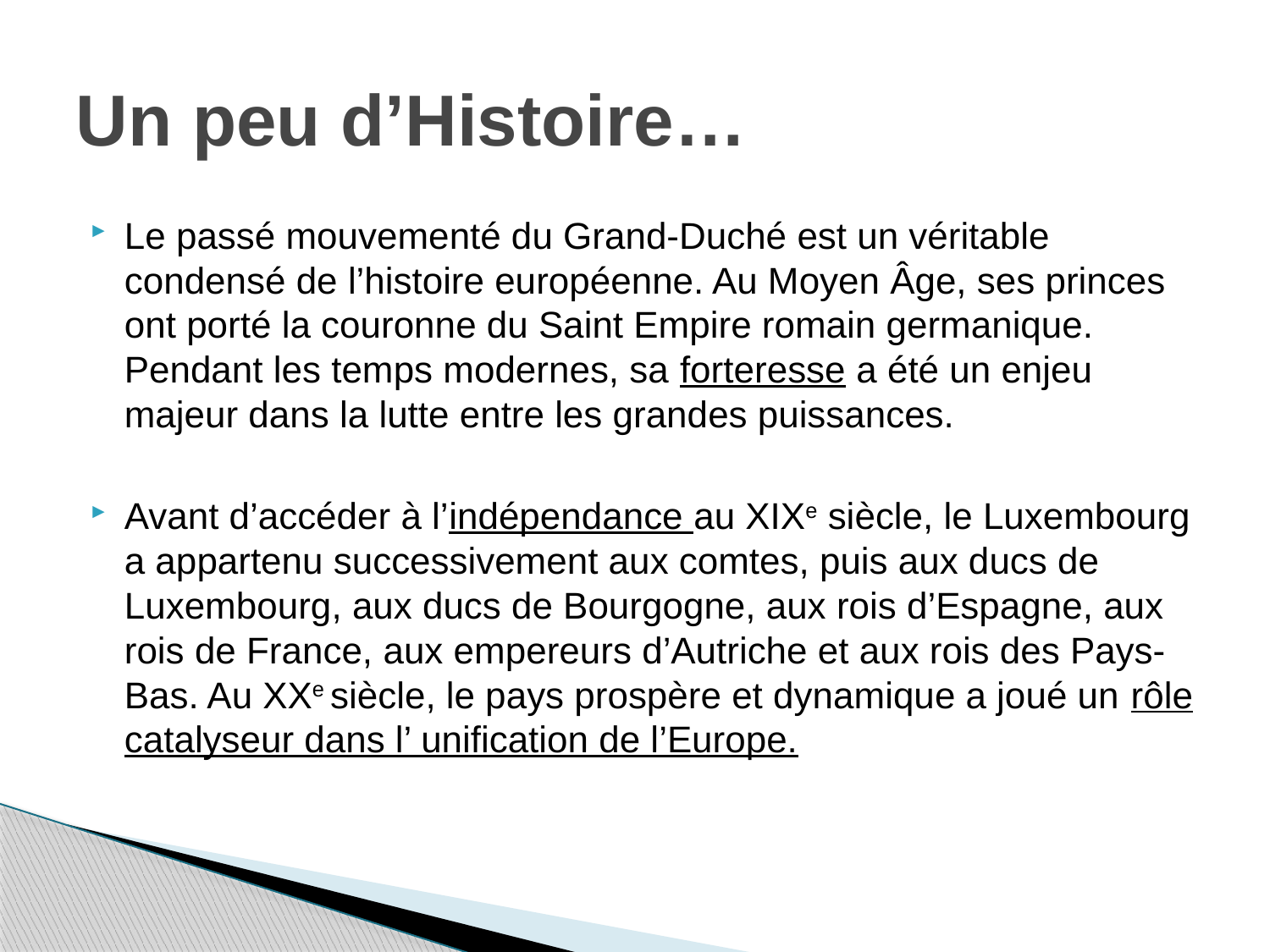

# Un peu d’Histoire…
Le passé mouvementé du Grand-Duché est un véritable condensé de l’histoire européenne. Au Moyen Âge, ses princes ont porté la couronne du Saint Empire romain germanique. Pendant les temps modernes, sa forteresse a été un enjeu majeur dans la lutte entre les grandes puissances.

Avant d’accéder à l’indépendance au XIXe siècle, le Luxembourg a appartenu successivement aux comtes, puis aux ducs de Luxembourg, aux ducs de Bourgogne, aux rois d’Espagne, aux rois de France, aux empereurs d’Autriche et aux rois des Pays-Bas. Au XXe siècle, le pays prospère et dynamique a joué un rôle catalyseur dans l’ unification de l’Europe.